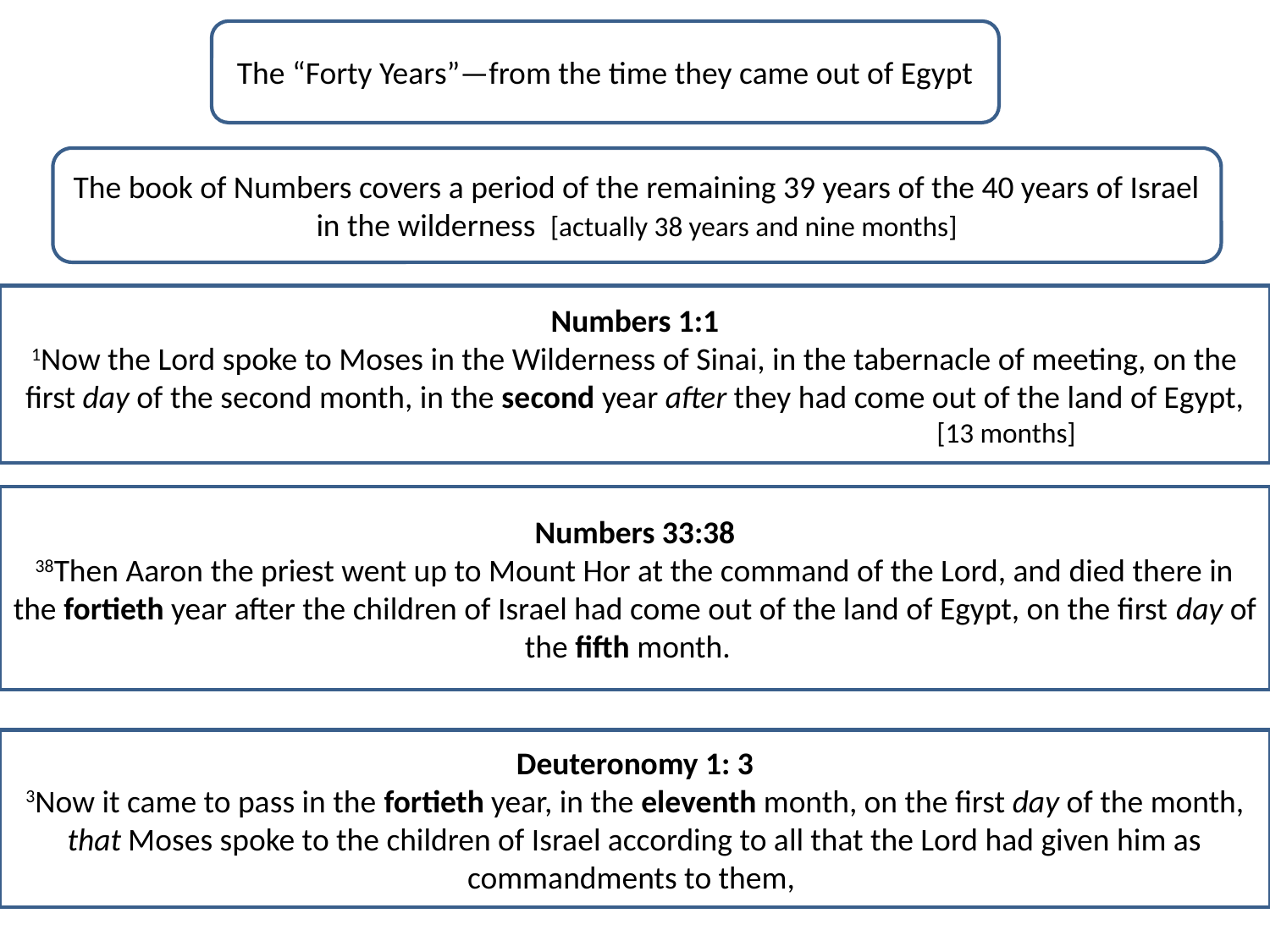

The “Forty Years”—from the time they came out of Egypt
The book of Numbers covers a period of the remaining 39 years of the 40 years of Israel in the wilderness  [actually 38 years and nine months]
Numbers 1:1
1Now the Lord spoke to Moses in the Wilderness of Sinai, in the tabernacle of meeting, on the first day of the second month, in the second year after they had come out of the land of Egypt,
                                                                                                                     [13 months]
Numbers 33:38
38Then Aaron the priest went up to Mount Hor at the command of the Lord, and died there in the fortieth year after the children of Israel had come out of the land of Egypt, on the first day of the fifth month.
Deuteronomy 1: 3
3Now it came to pass in the fortieth year, in the eleventh month, on the first day of the month, that Moses spoke to the children of Israel according to all that the Lord had given him as commandments to them,